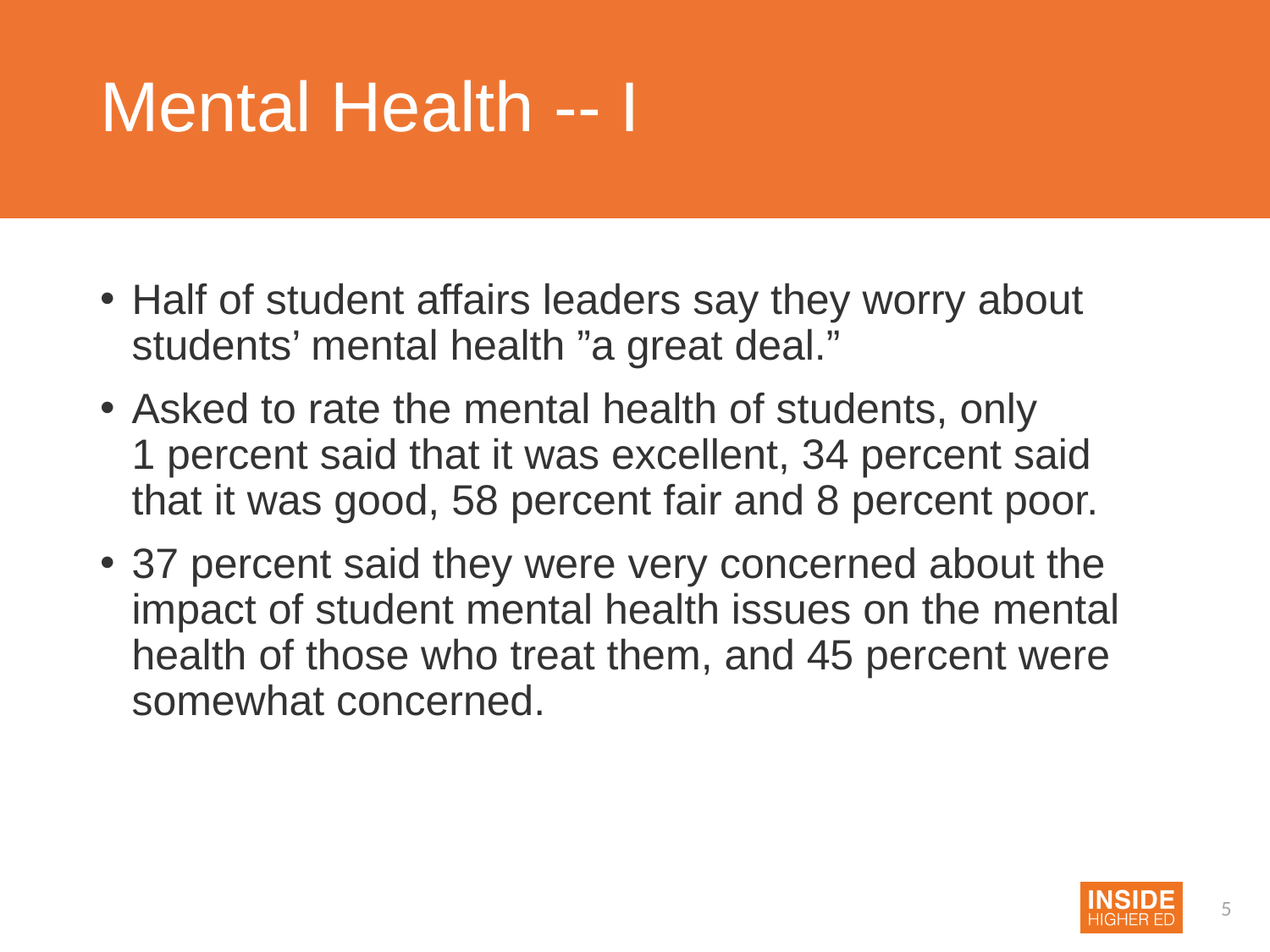

# Mental Health -- I
Half of student affairs leaders say they worry about students’ mental health ”a great deal.”
Asked to rate the mental health of students, only 1 percent said that it was excellent, 34 percent said that it was good, 58 percent fair and 8 percent poor.
37 percent said they were very concerned about the impact of student mental health issues on the mental health of those who treat them, and 45 percent were somewhat concerned.